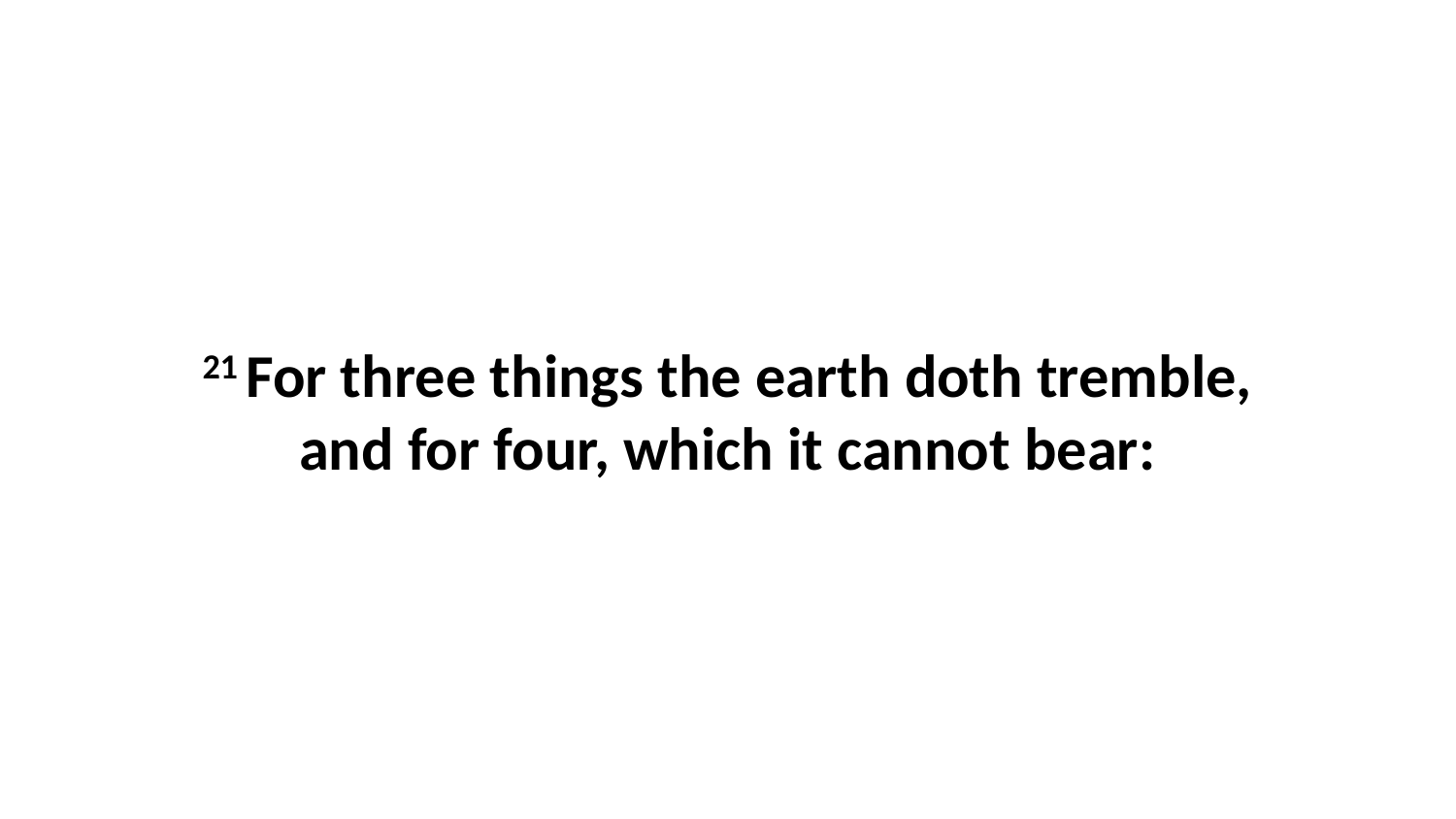

21 For three things the earth doth tremble, and for four, which it cannot bear: